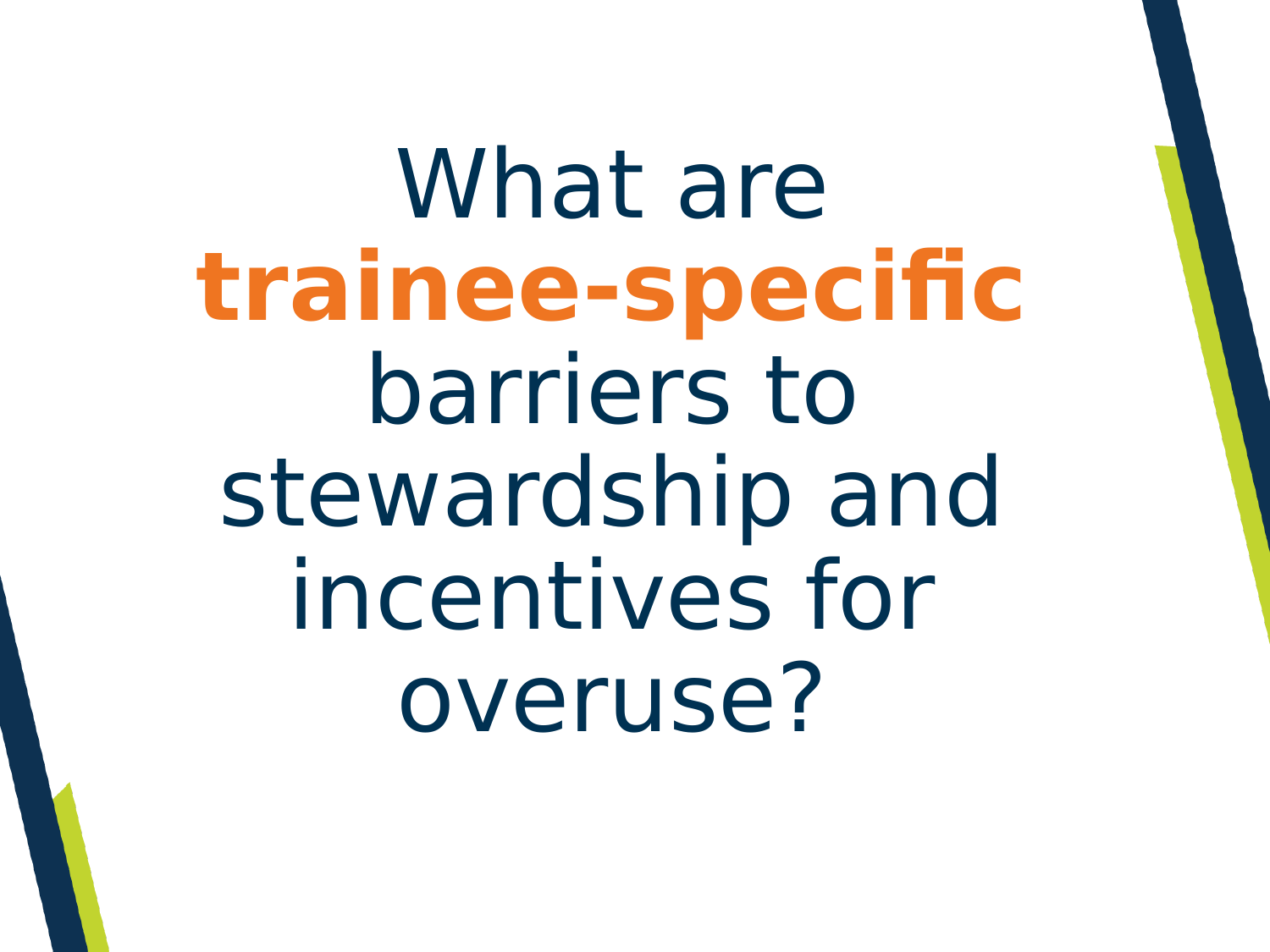

What are trainee-specific barriers to stewardship and incentives for overuse?